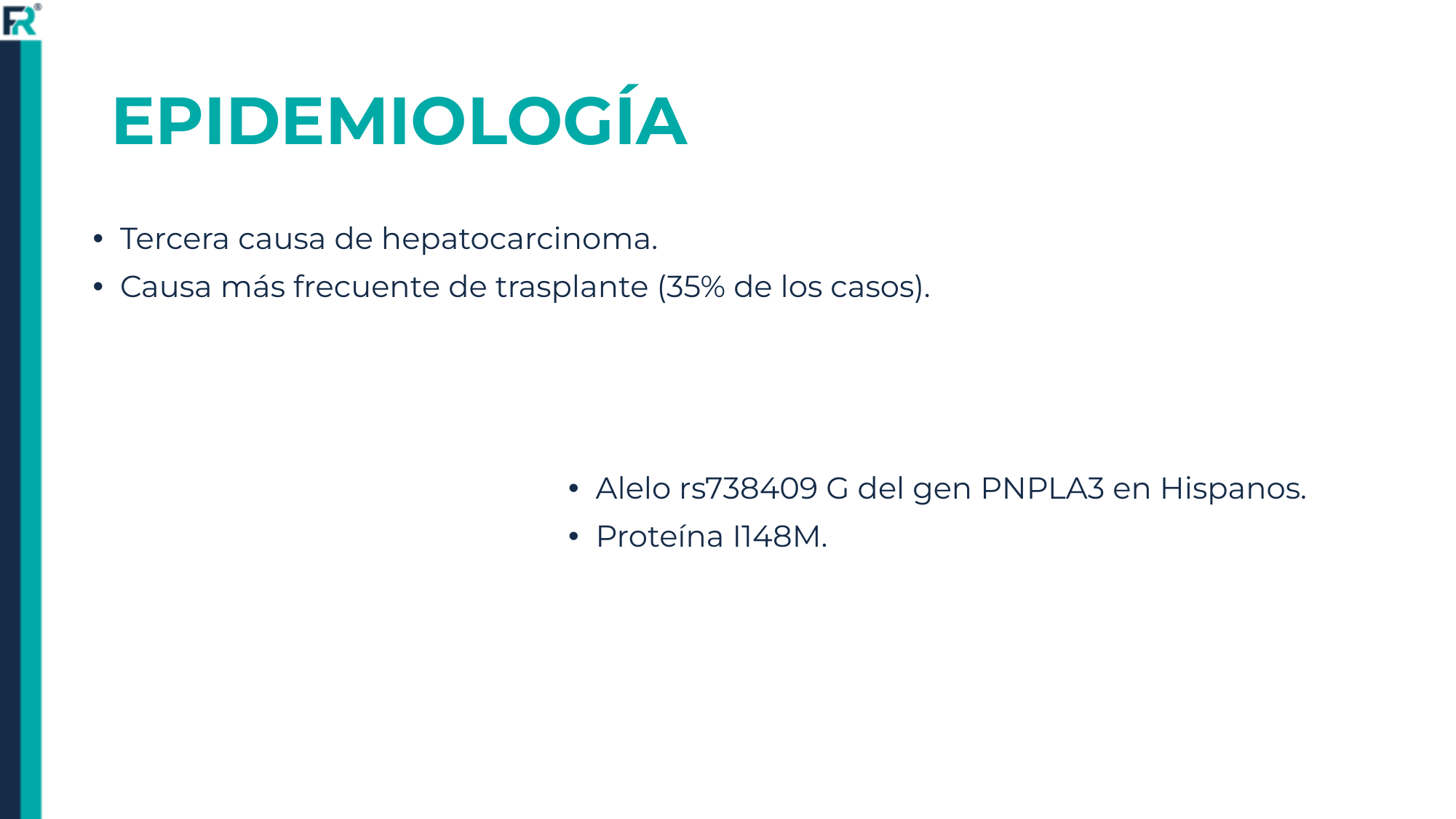

# EPIDEMIOLOGÍA
Tercera causa de hepatocarcinoma.
Causa más frecuente de trasplante (35% de los casos).

Alelo rs738409 G del gen PNPLA3 en Hispanos.
Proteína I148M.